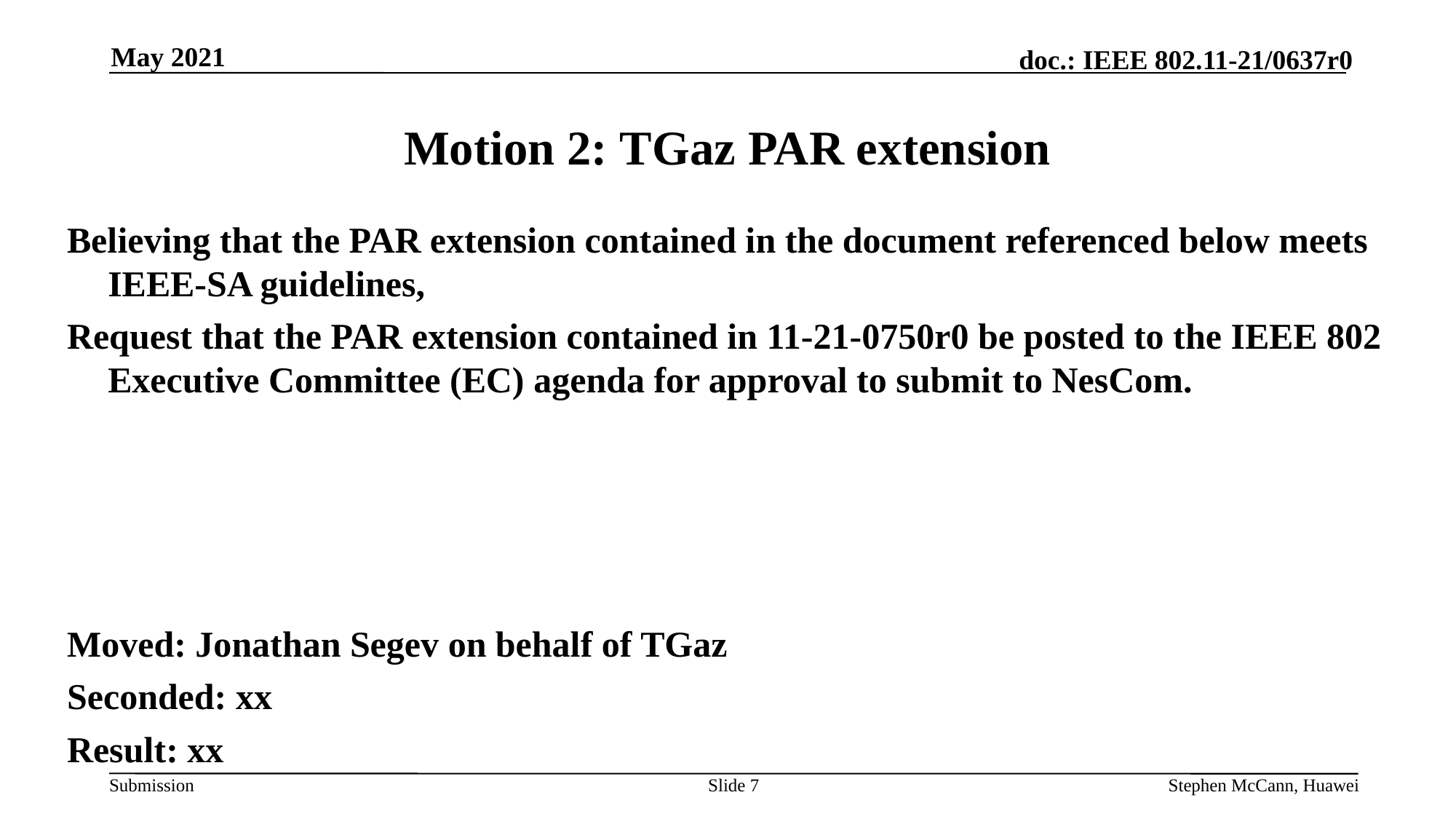

May 2021
# Motion 2: TGaz PAR extension
Believing that the PAR extension contained in the document referenced below meets IEEE-SA guidelines,
Request that the PAR extension contained in 11-21-0750r0 be posted to the IEEE 802 Executive Committee (EC) agenda for approval to submit to NesCom.

Moved: Jonathan Segev on behalf of TGaz
Seconded: xx
Result: xx

Slide 7
Stephen McCann, Huawei